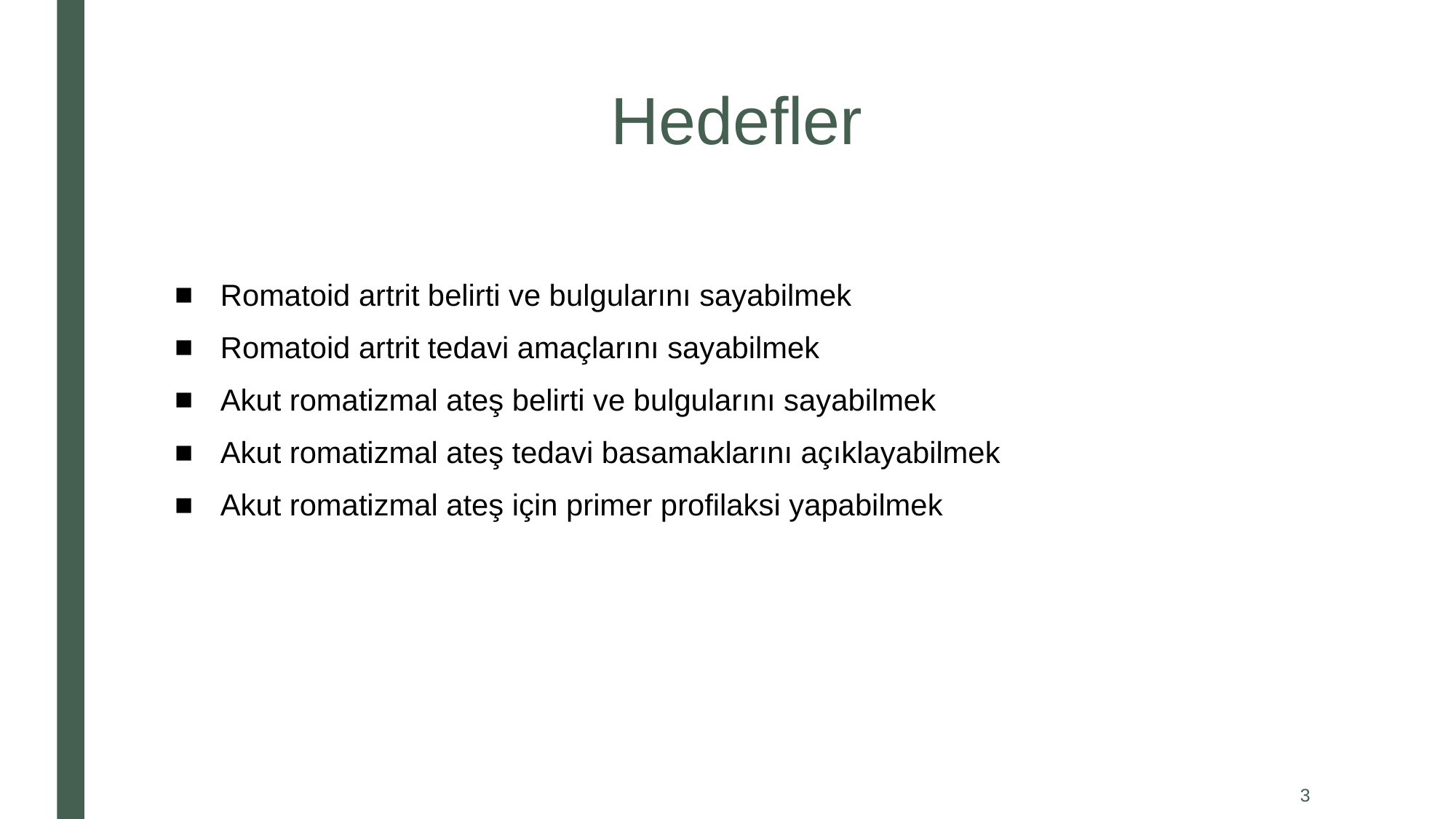

# Hedefler
Romatoid artrit belirti ve bulgularını sayabilmek
Romatoid artrit tedavi amaçlarını sayabilmek
Akut romatizmal ateş belirti ve bulgularını sayabilmek
Akut romatizmal ateş tedavi basamaklarını açıklayabilmek
Akut romatizmal ateş için primer profilaksi yapabilmek
3